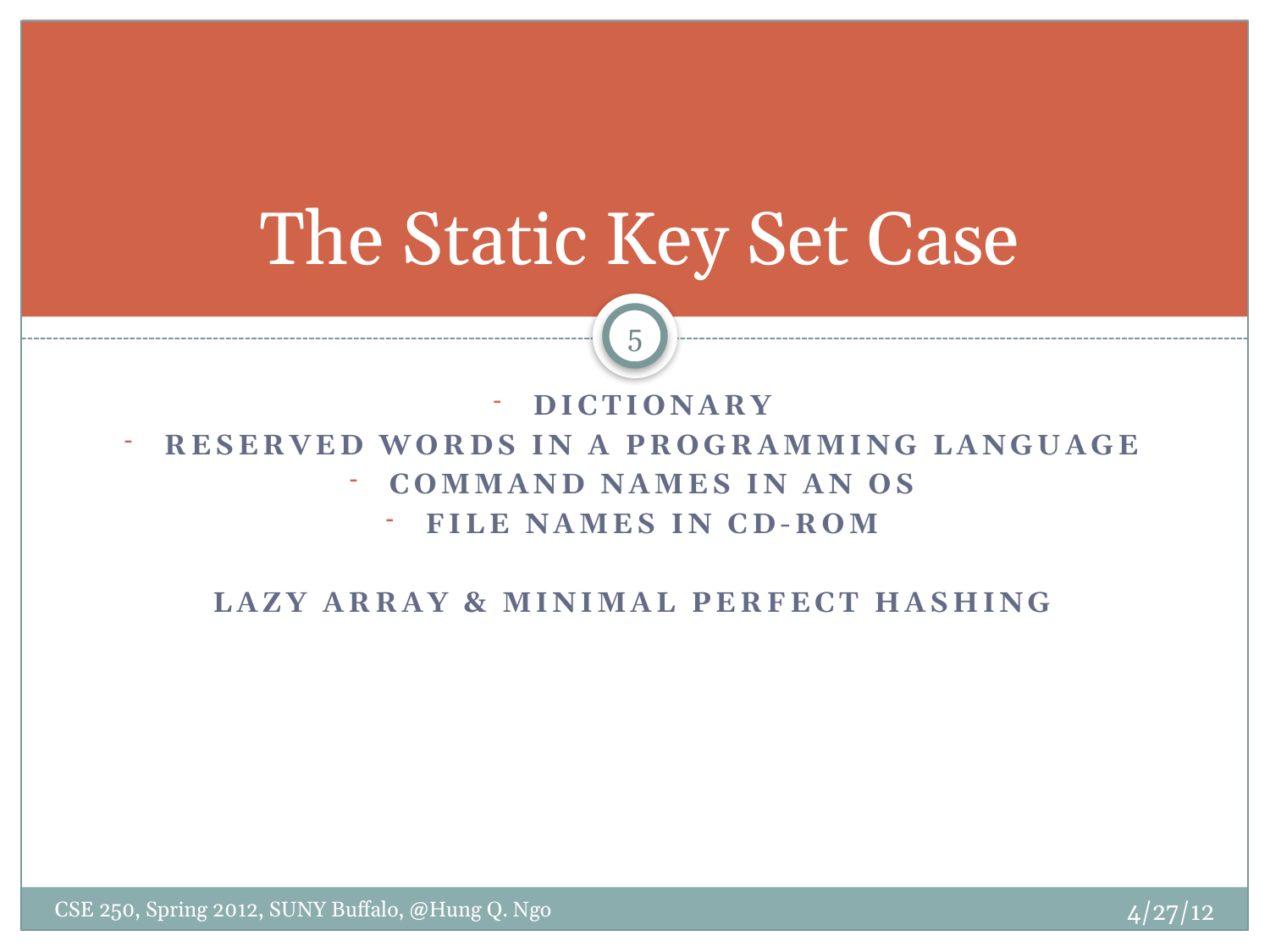

# The Static Key Set Case
5
Dictionary
Reserved words in a programming language
Command names in an os
File names in cd-rom

Lazy array & Minimal Perfect hashing
4/27/12
CSE 250, Spring 2012, SUNY Buffalo, @Hung Q. Ngo